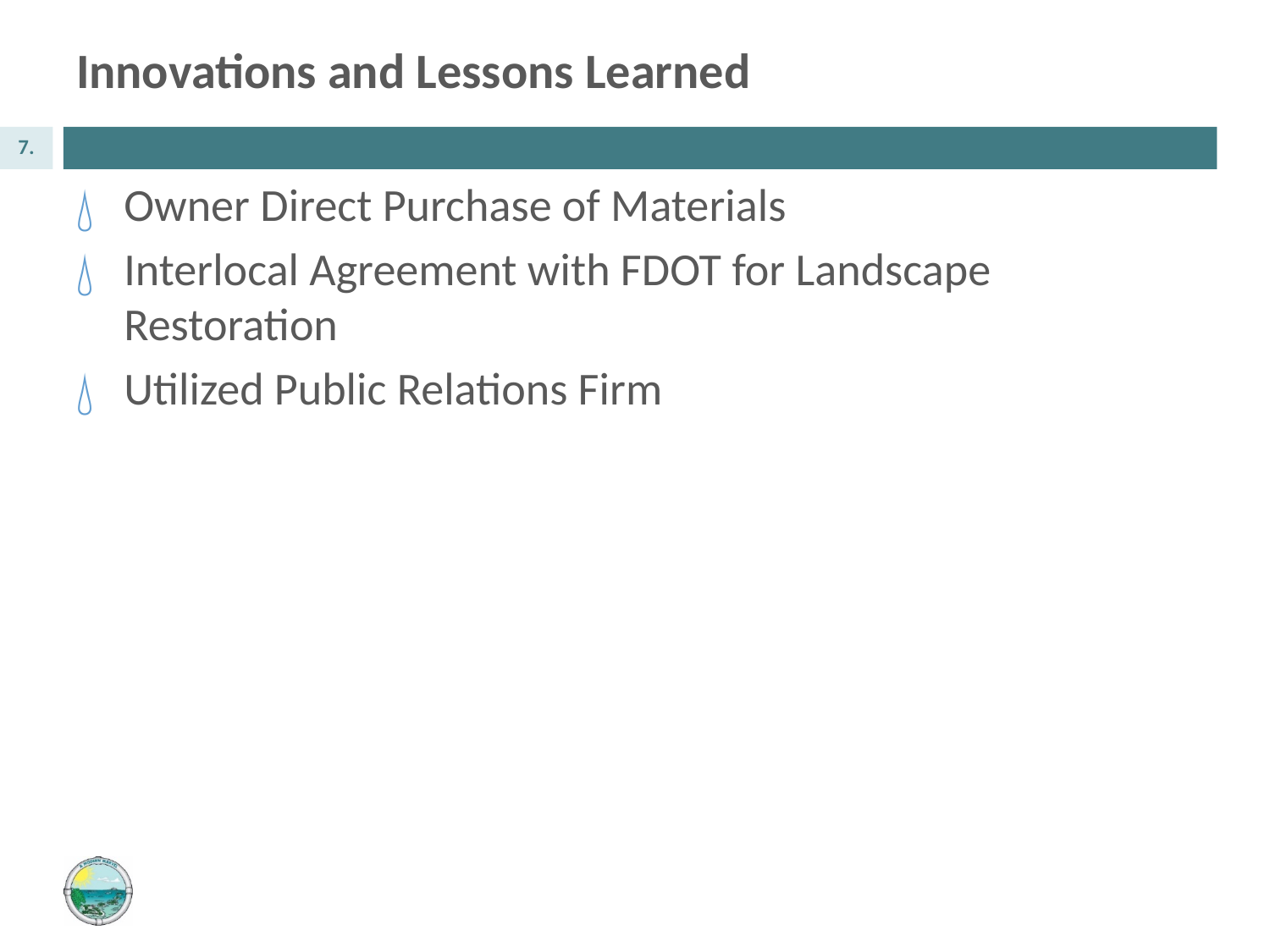

# Innovations and Lessons Learned
7.
Owner Direct Purchase of Materials
Interlocal Agreement with FDOT for Landscape Restoration
Utilized Public Relations Firm